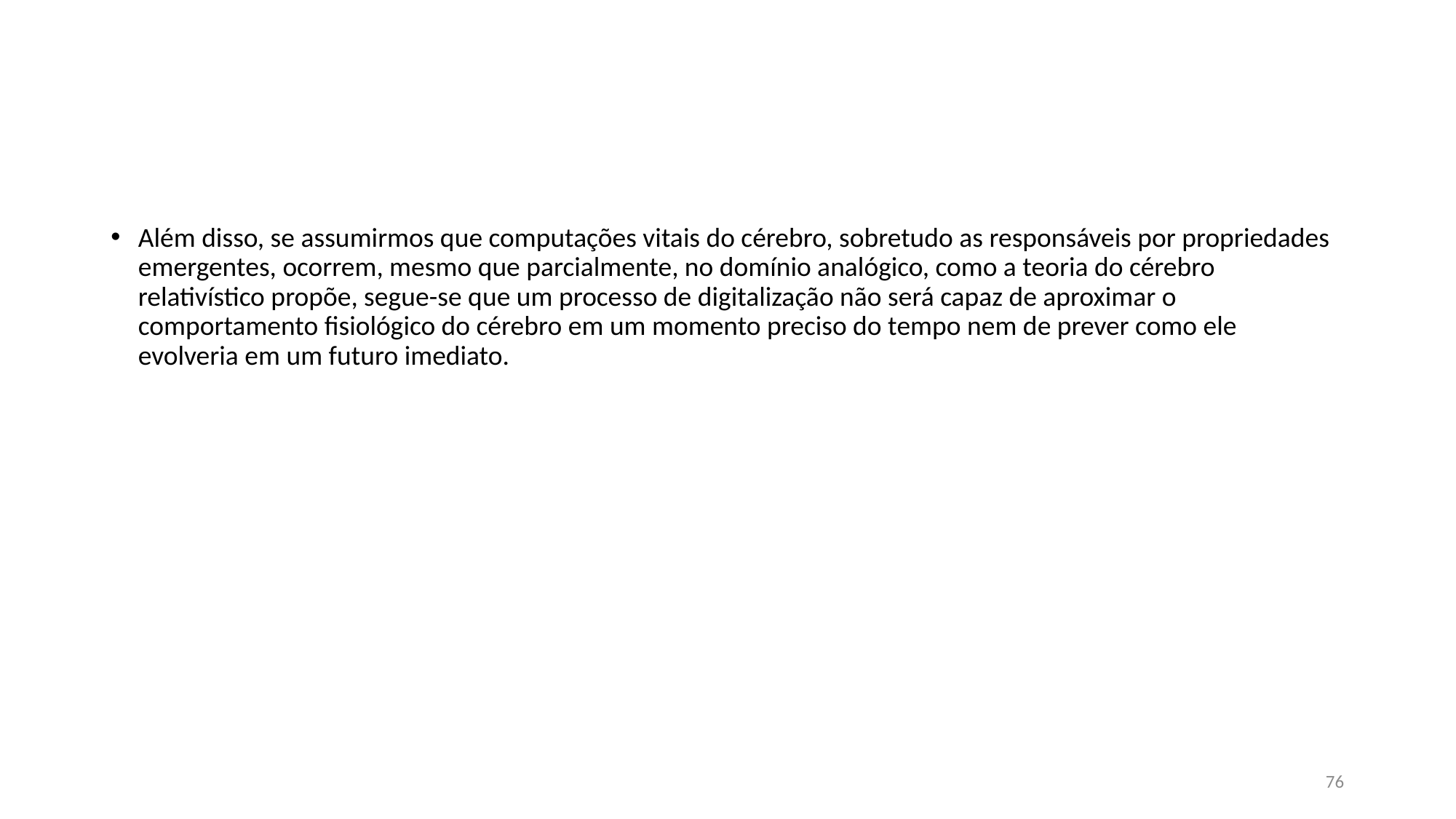

#
Além disso, se assumirmos que computações vitais do cérebro, sobretudo as responsáveis por propriedades emergentes, ocorrem, mesmo que parcialmente, no domínio analógico, como a teoria do cérebro relativístico propõe, segue-se que um processo de digitalização não será capaz de aproximar o comportamento fisiológico do cérebro em um momento preciso do tempo nem de prever como ele evolveria em um futuro imediato.

76